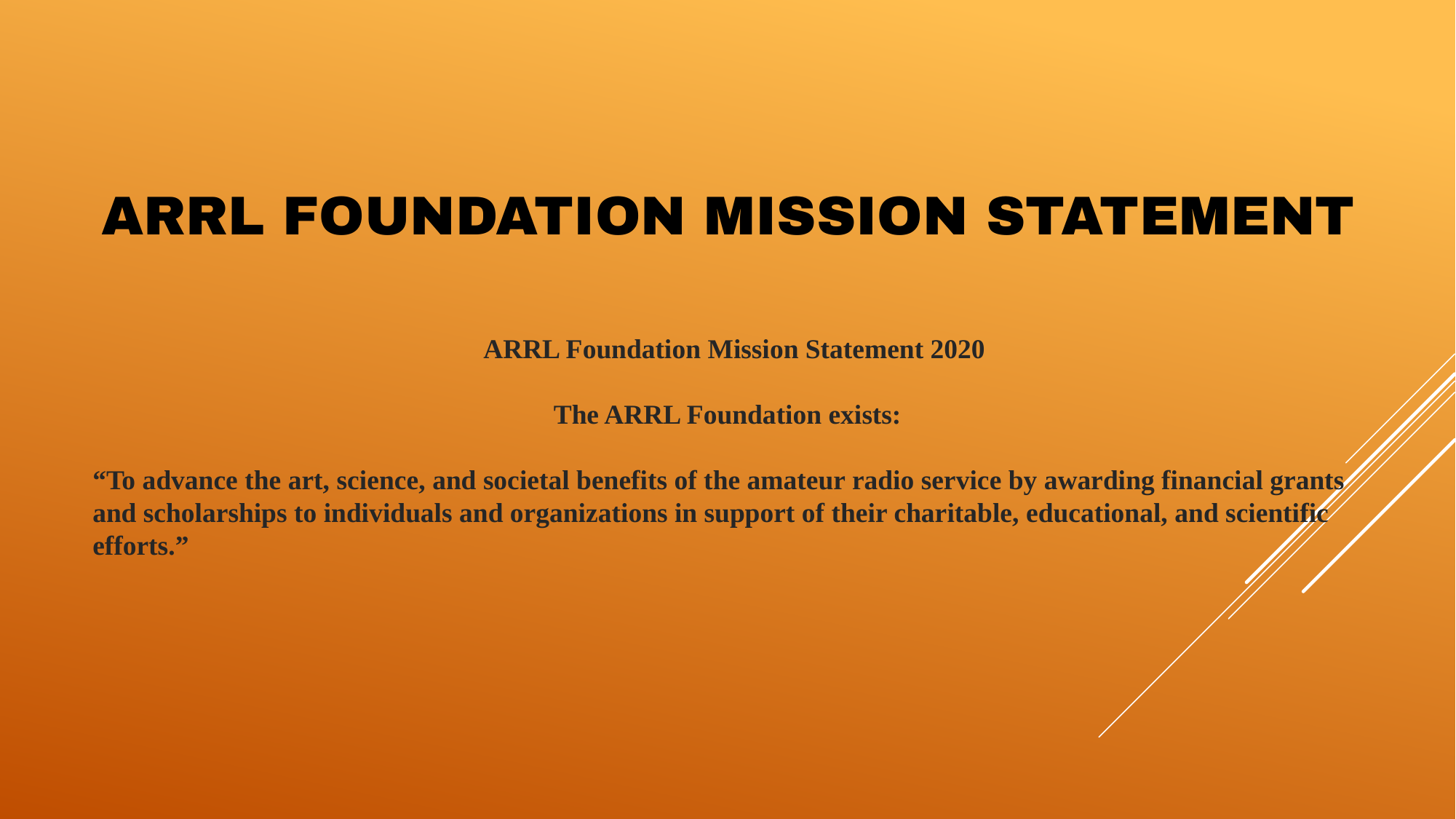

# ARRL Foundation Mission Statement
ARRL Foundation Mission Statement 2020

The ARRL Foundation exists:

“To advance the art, science, and societal benefits of the amateur radio service by awarding financial grants and scholarships to individuals and organizations in support of their charitable, educational, and scientific efforts.”